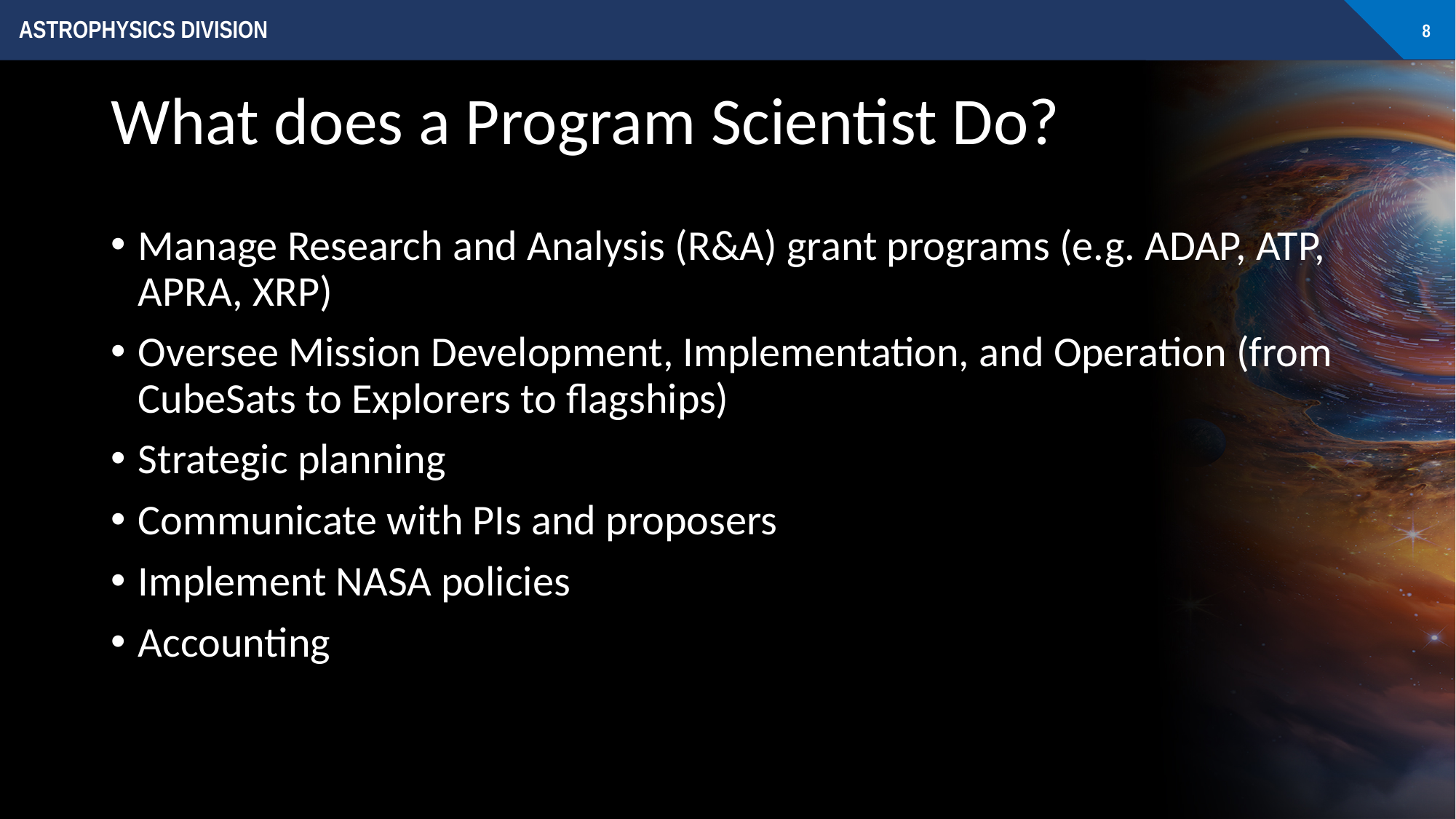

# What does a Program Scientist Do?
Manage Research and Analysis (R&A) grant programs (e.g. ADAP, ATP, APRA, XRP)
Oversee Mission Development, Implementation, and Operation (from CubeSats to Explorers to flagships)
Strategic planning
Communicate with PIs and proposers
Implement NASA policies
Accounting

8